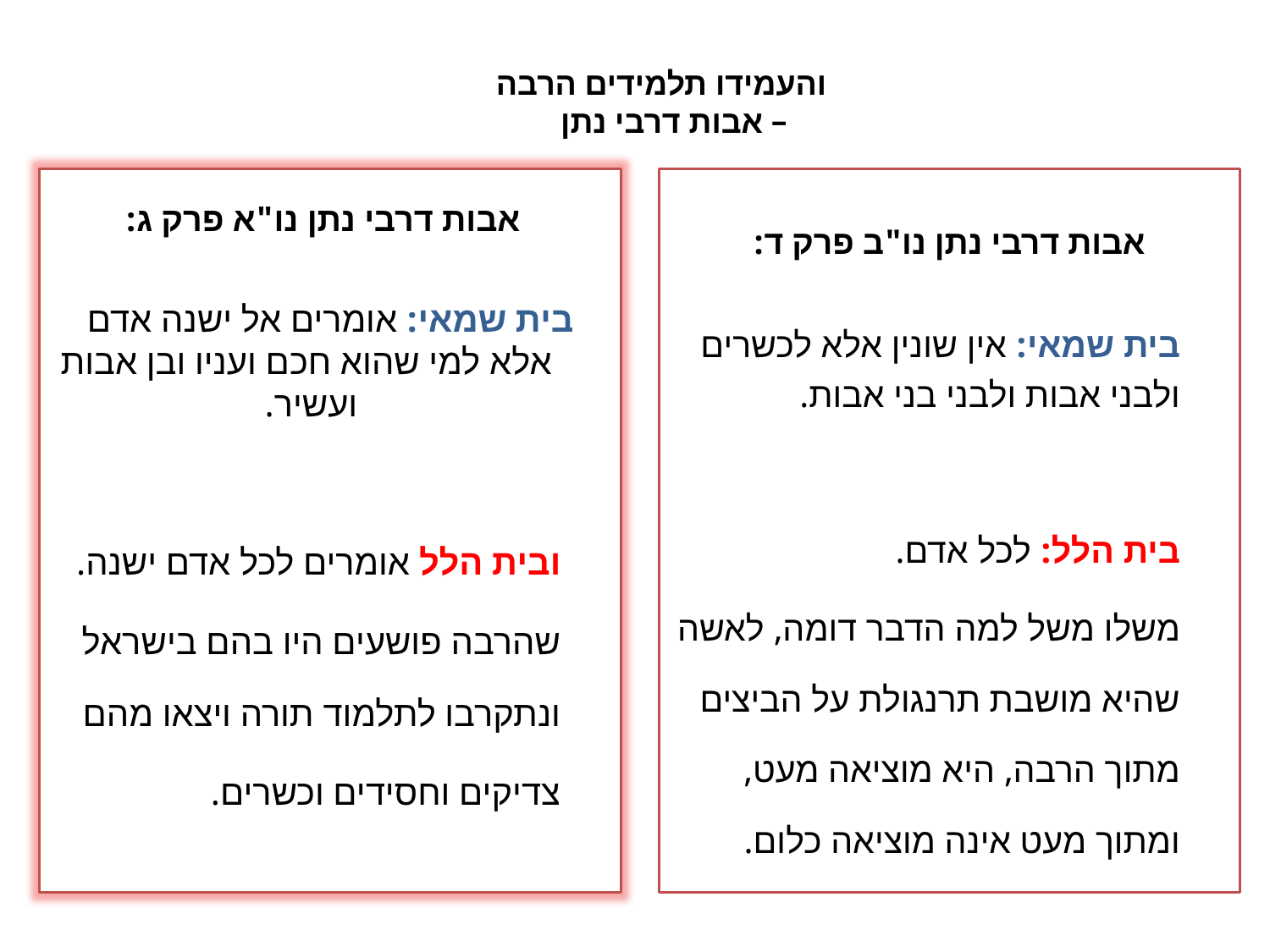

והעמידו תלמידים הרבה – אבות דרבי נתן
 אבות דרבי נתן נו"א פרק ג:

בית שמאי: אומרים אל ישנה אדם אלא למי שהוא חכם ועניו ובן אבות ועשיר.

ובית הלל אומרים לכל אדם ישנה.
שהרבה פושעים היו בהם בישראל ונתקרבו לתלמוד תורה ויצאו מהם צדיקים וחסידים וכשרים.

אבות דרבי נתן נו"ב פרק ד:

בית שמאי: אין שונין אלא לכשרים ולבני אבות ולבני בני אבות.

בית הלל: לכל אדם.
משלו משל למה הדבר דומה, לאשה שהיא מושבת תרנגולת על הביצים מתוך הרבה, היא מוציאה מעט, ומתוך מעט אינה מוציאה כלום.